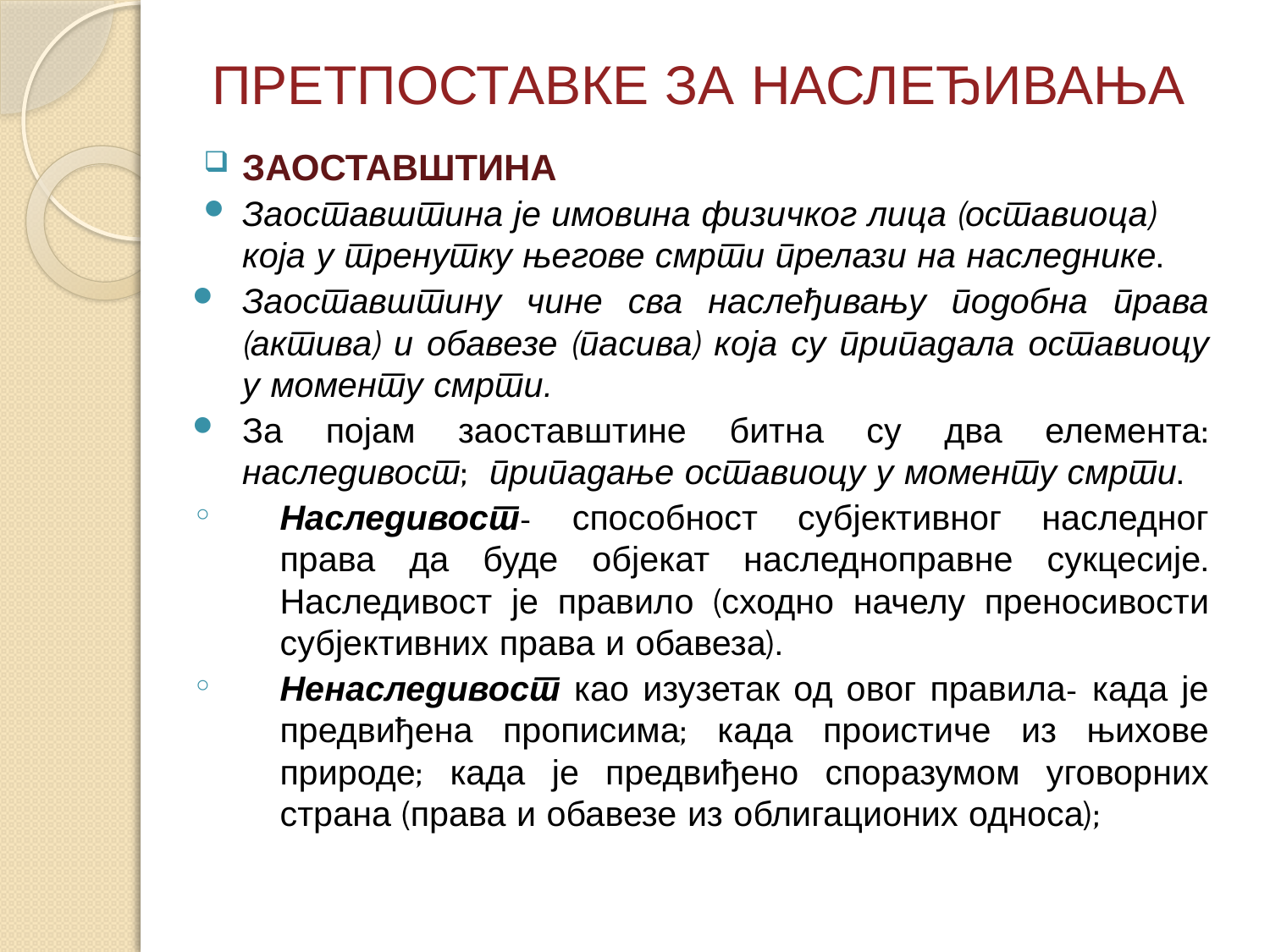

# ПРЕТПОСТАВКЕ ЗА НАСЛЕЂИВАЊА
ЗАОСТАВШТИНА
Заоставштина је имовина физичког лица (оставиоца) која у тренутку његове смрти прелази на наследнике.
Заоставштину чине сва наслеђивању подобна права (актива) и обавезе (пасива) која су припадала оставиоцу у моменту смрти.
За појам заоставштине битна су два елемента: наследивост;  припадање оставиоцу у моменту смрти.
Наследивост- способност субјективног наследног права да буде објекат наследноправне сукцесије. Наследивост је правило (сходно начелу преносивости субјективних права и обавеза).
Ненаследивост као изузетак од овог правила- када је предвиђена прописима; када проистиче из њихове природе; када је предвиђено споразумом уговорних страна (права и обавезе из облигационих односа);